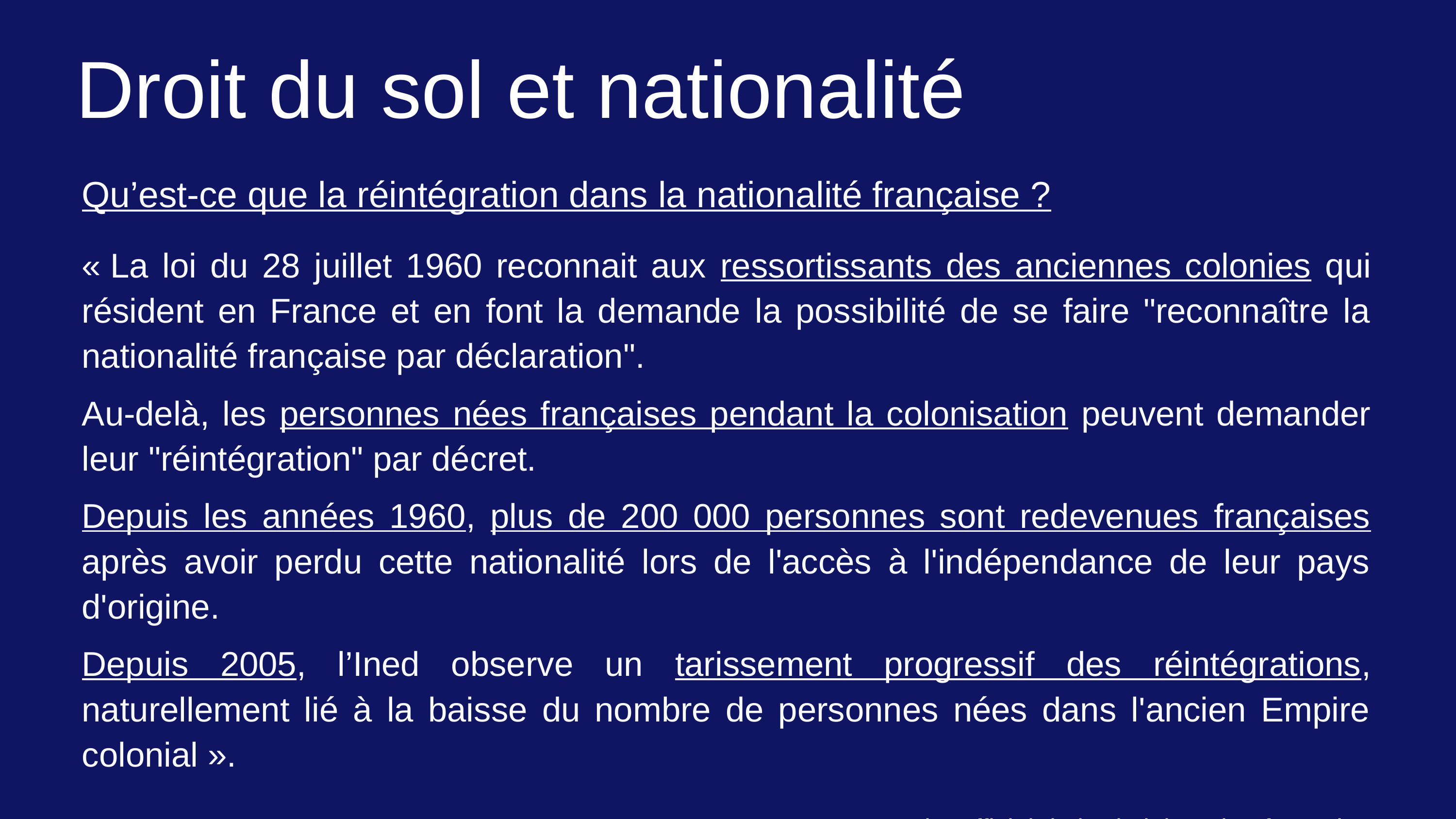

Droit du sol et nationalité
Qu’est-ce que la réintégration dans la nationalité française ?
« La loi du 28 juillet 1960 reconnait aux ressortissants des anciennes colonies qui résident en France et en font la demande la possibilité de se faire "reconnaître la nationalité française par déclaration".
Au-delà, les personnes nées françaises pendant la colonisation peuvent demander leur "réintégration" par décret.
Depuis les années 1960, plus de 200 000 personnes sont redevenues françaises après avoir perdu cette nationalité lors de l'accès à l'indépendance de leur pays d'origine.
Depuis 2005, l’Ined observe un tarissement progressif des réintégrations, naturellement lié à la baisse du nombre de personnes nées dans l'ancien Empire colonial ».

Site officiel de l’Administration française